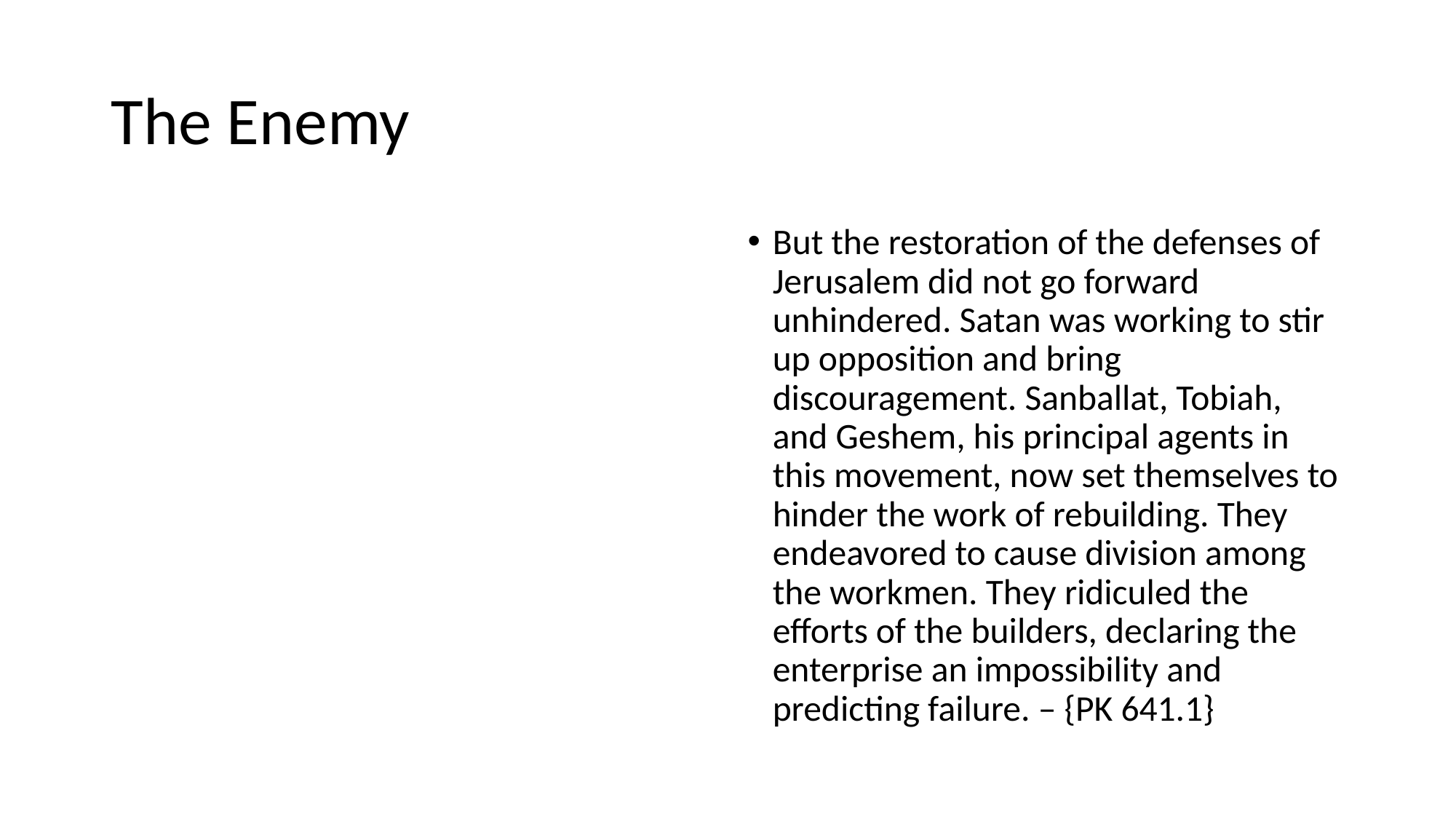

# The Enemy

But the restoration of the defenses of Jerusalem did not go forward unhindered. Satan was working to stir up opposition and bring discouragement. Sanballat, Tobiah, and Geshem, his principal agents in this movement, now set themselves to hinder the work of rebuilding. They endeavored to cause division among the workmen. They ridiculed the efforts of the builders, declaring the enterprise an impossibility and predicting failure. – {PK 641.1}